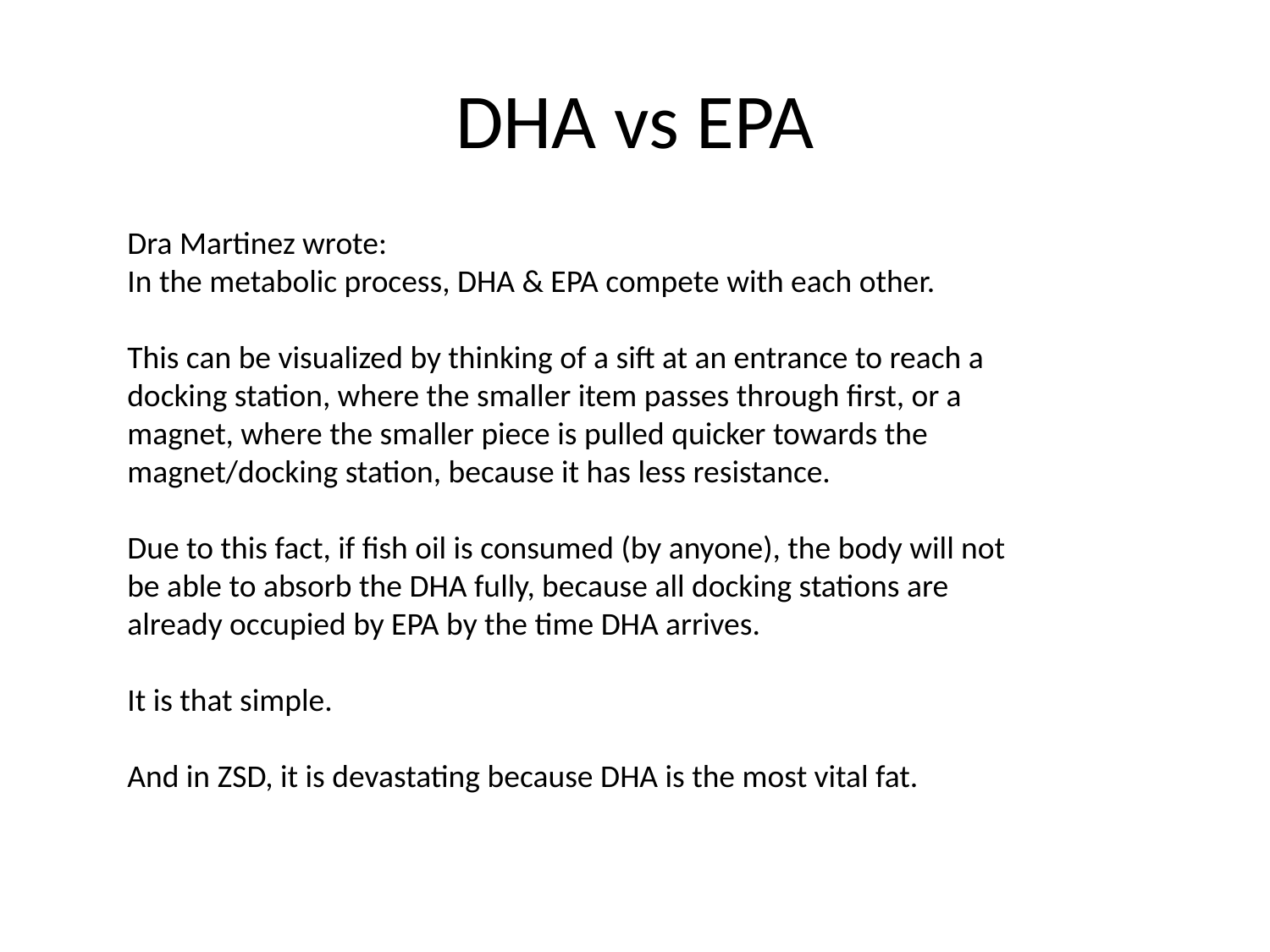

# DHA vs EPA
Dra Martinez wrote:
In the metabolic process, DHA & EPA compete with each other.

This can be visualized by thinking of a sift at an entrance to reach a docking station, where the smaller item passes through first, or a magnet, where the smaller piece is pulled quicker towards the magnet/docking station, because it has less resistance.

Due to this fact, if fish oil is consumed (by anyone), the body will not be able to absorb the DHA fully, because all docking stations are already occupied by EPA by the time DHA arrives.

It is that simple.

And in ZSD, it is devastating because DHA is the most vital fat.